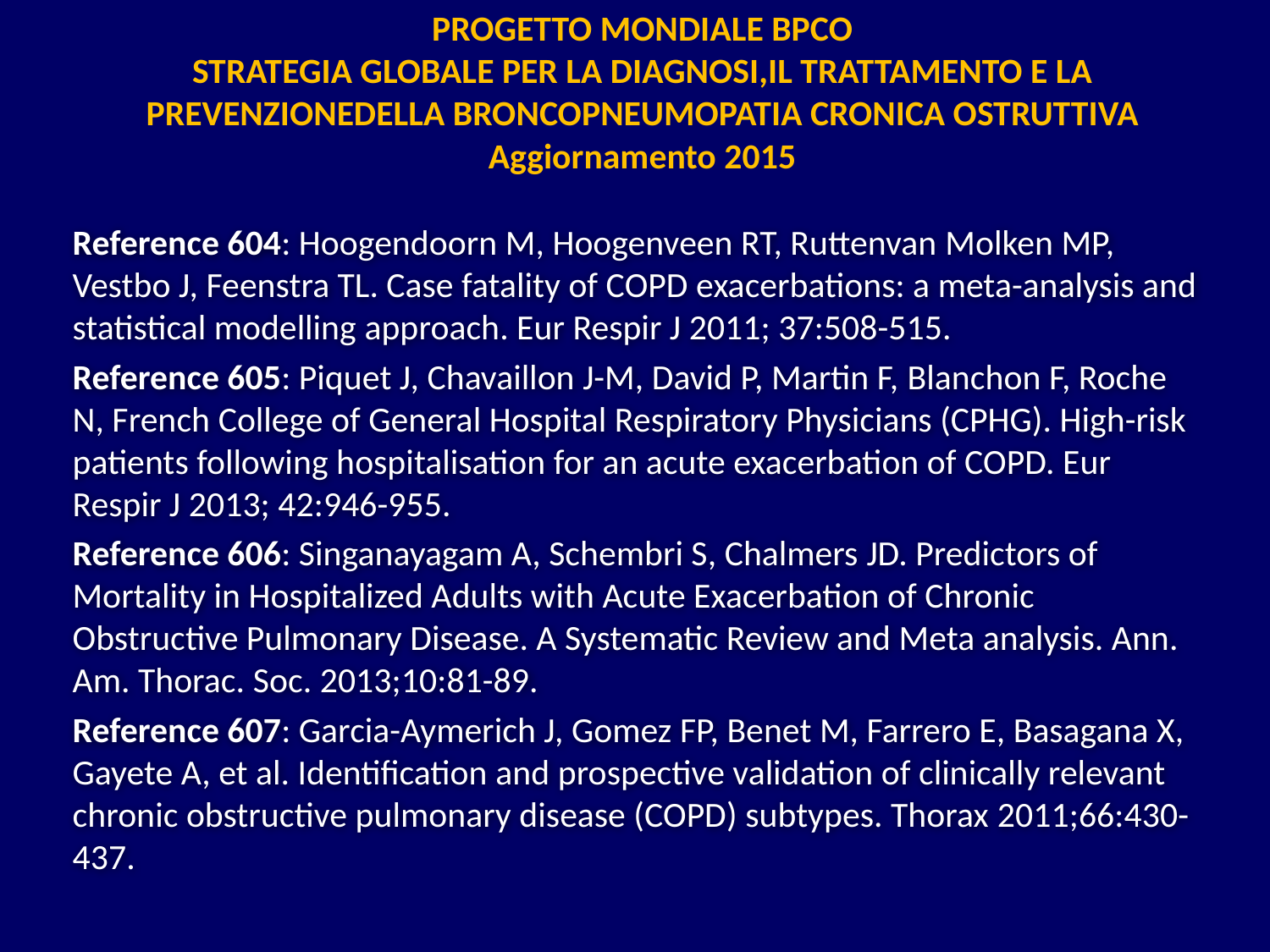

PROGETTO MONDIALE BPCO
STRATEGIA GLOBALE PER LA DIAGNOSI,IL TRATTAMENTO E LA PREVENZIONEDELLA BRONCOPNEUMOPATIA CRONICA OSTRUTTIVA
Aggiornamento 2015
Reference 604: Hoogendoorn M, Hoogenveen RT, Ruttenvan Molken MP, Vestbo J, Feenstra TL. Case fatality of COPD exacerbations: a meta-analysis and statistical modelling approach. Eur Respir J 2011; 37:508-515.
Reference 605: Piquet J, Chavaillon J-M, David P, Martin F, Blanchon F, Roche N, French College of General Hospital Respiratory Physicians (CPHG). High-risk patients following hospitalisation for an acute exacerbation of COPD. Eur Respir J 2013; 42:946-955.
Reference 606: Singanayagam A, Schembri S, Chalmers JD. Predictors of Mortality in Hospitalized Adults with Acute Exacerbation of Chronic Obstructive Pulmonary Disease. A Systematic Review and Meta analysis. Ann. Am. Thorac. Soc. 2013;10:81-89.
Reference 607: Garcia-Aymerich J, Gomez FP, Benet M, Farrero E, Basagana X, Gayete A, et al. Identification and prospective validation of clinically relevant chronic obstructive pulmonary disease (COPD) subtypes. Thorax 2011;66:430-437.